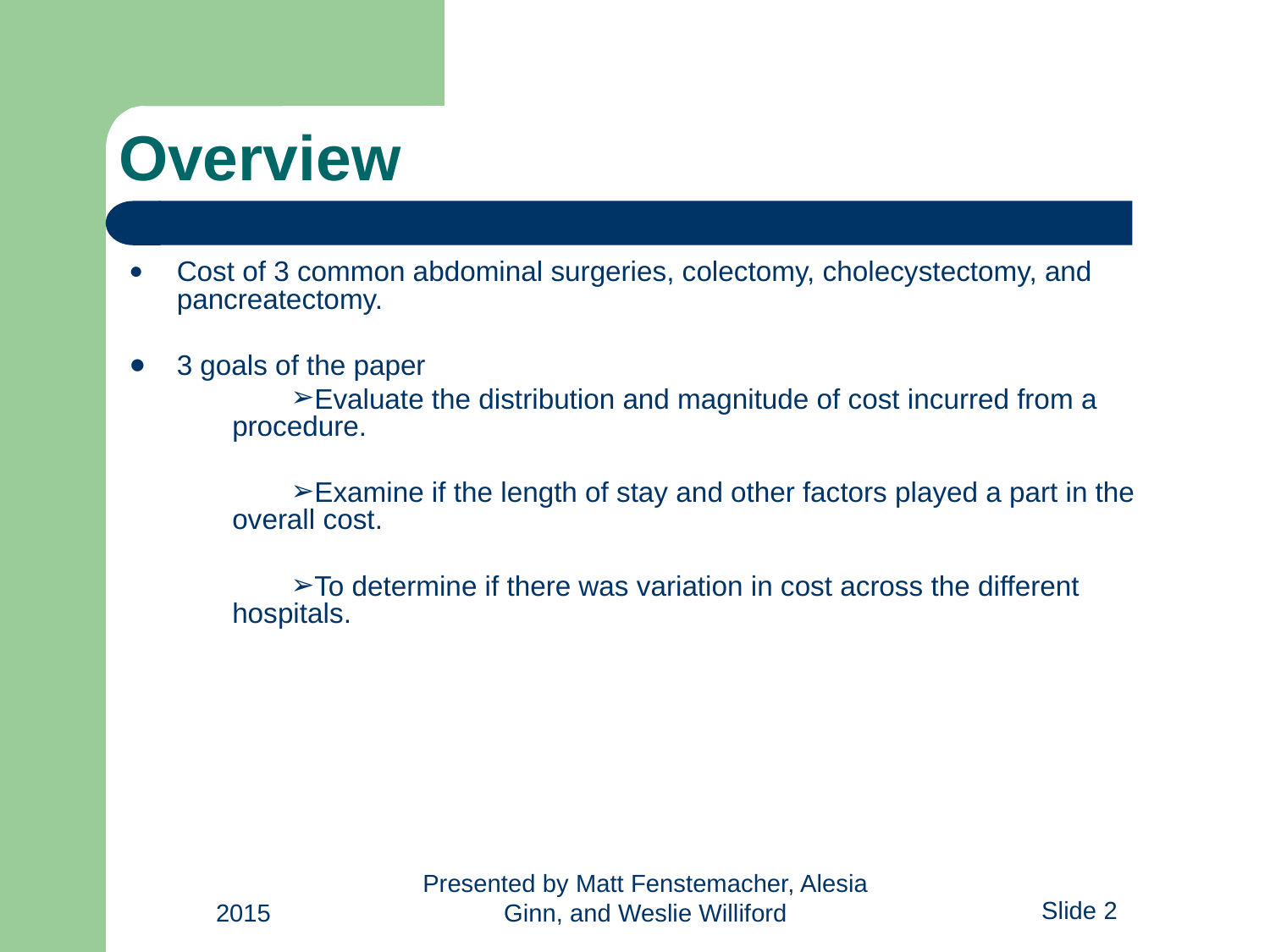

# Overview
Cost of 3 common abdominal surgeries, colectomy, cholecystectomy, and pancreatectomy.

3 goals of the paper
Evaluate the distribution and magnitude of cost incurred from a procedure.

Examine if the length of stay and other factors played a part in the overall cost.

To determine if there was variation in cost across the different hospitals.

2015
Presented by Matt Fenstemacher, Alesia Ginn, and Weslie Williford

      Slide 2